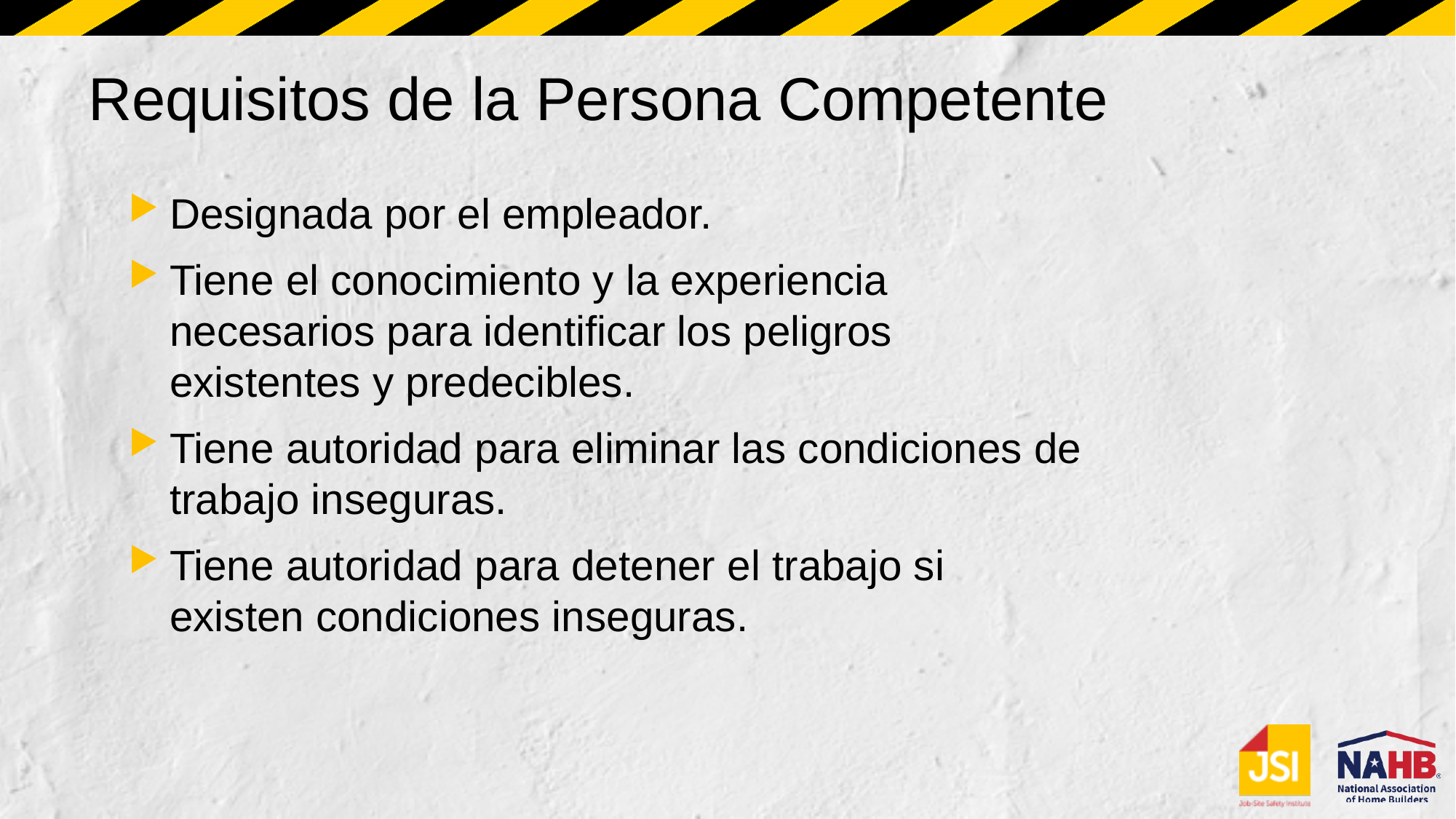

# Requisitos de la Persona Competente
Designada por el empleador.
Tiene el conocimiento y la experiencia necesarios para identificar los peligros existentes y predecibles.
Tiene autoridad para eliminar las condiciones de trabajo inseguras.
Tiene autoridad para detener el trabajo si existen condiciones inseguras.